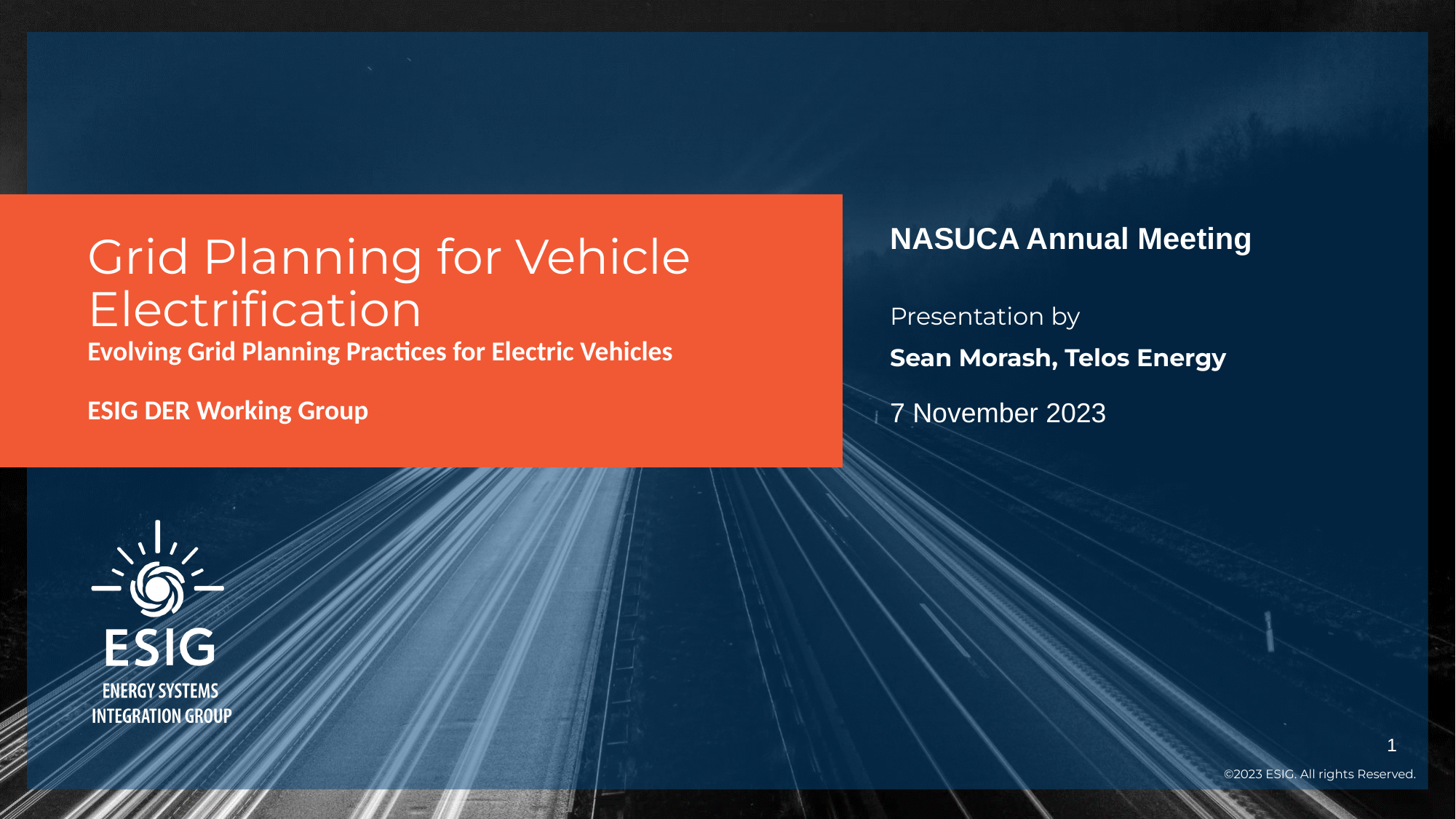

Grid Planning for Vehicle Electrification
Evolving Grid Planning Practices for Electric Vehicles
ESIG DER Working Group
NASUCA Annual Meeting
Presentation by
Sean Morash, Telos Energy
7 November 2023